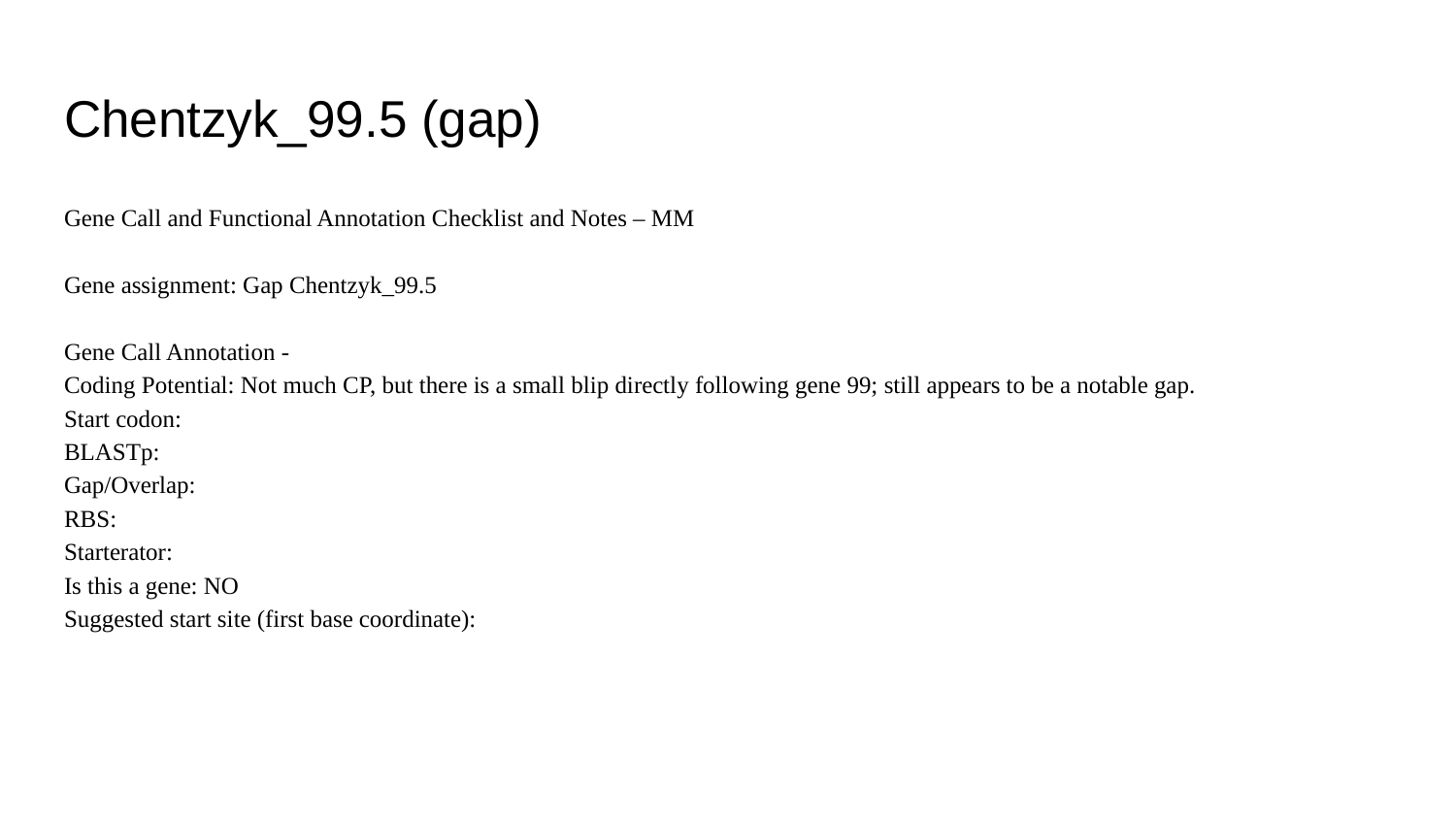

# Chentzyk_99.5 (gap)

Gene Call and Functional Annotation Checklist and Notes – MM

Gene assignment: Gap Chentzyk_99.5

Gene Call Annotation -
Coding Potential: Not much CP, but there is a small blip directly following gene 99; still appears to be a notable gap.
Start codon:
BLASTp:
Gap/Overlap:
RBS:
Starterator:
Is this a gene: NO
Suggested start site (first base coordinate):